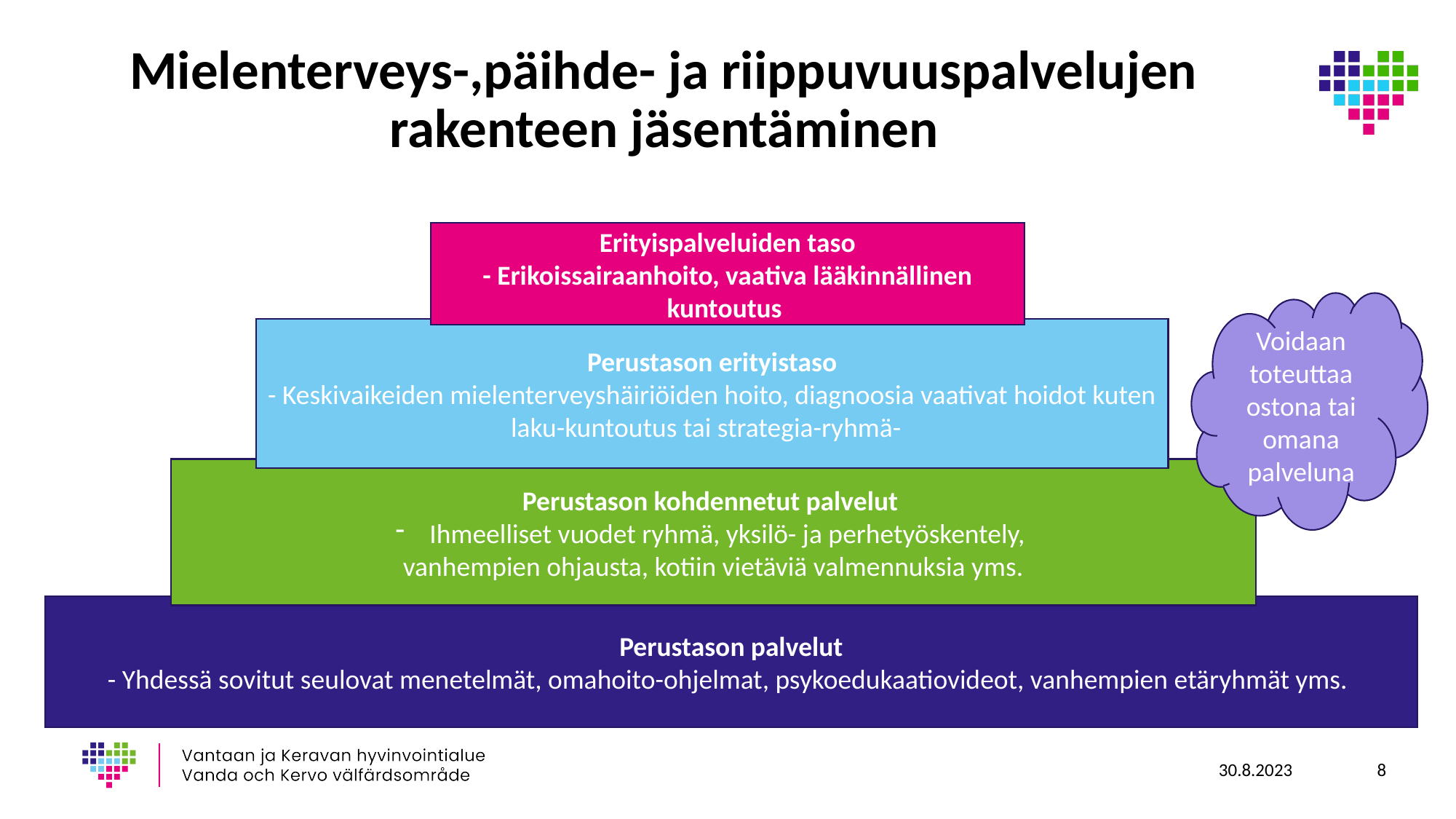

# Mielenterveys-,päihde- ja riippuvuuspalvelujen rakenteen jäsentäminen
Erityispalveluiden taso
- Erikoissairaanhoito, vaativa lääkinnällinen kuntoutus
Voidaan toteuttaa ostona tai omana palveluna
Perustason erityistaso
- Keskivaikeiden mielenterveyshäiriöiden hoito, diagnoosia vaativat hoidot kuten laku-kuntoutus tai strategia-ryhmä-
Perustason kohdennetut palvelut
Ihmeelliset vuodet ryhmä, yksilö- ja perhetyöskentely,
vanhempien ohjausta, kotiin vietäviä valmennuksia yms.
Perustason palvelut
- Yhdessä sovitut seulovat menetelmät, omahoito-ohjelmat, psykoedukaatiovideot, vanhempien etäryhmät yms.
30.8.2023
8